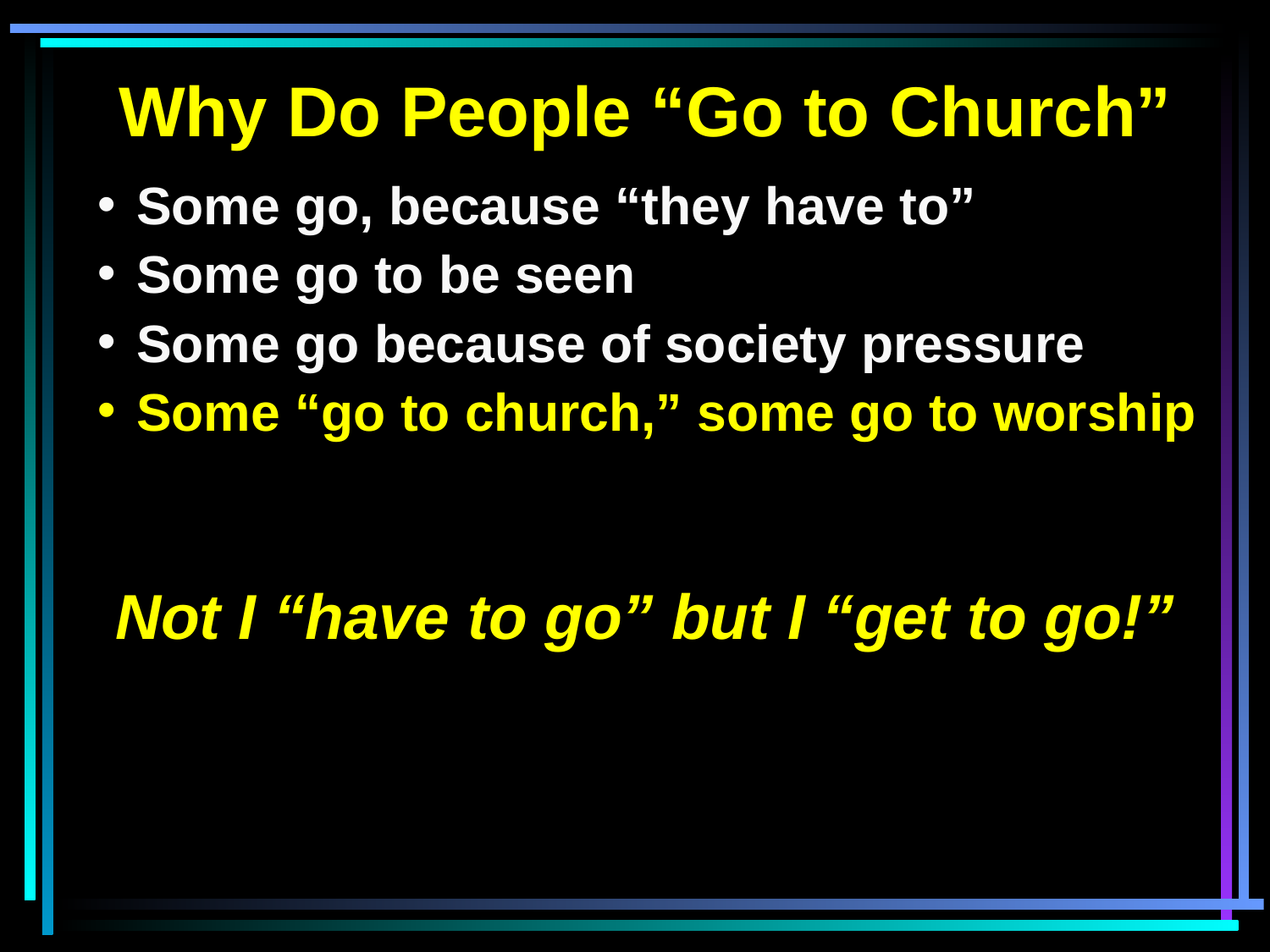

Why Do People “Go to Church”
Some go, because “they have to”
Some go to be seen
Some go because of society pressure
Some “go to church,” some go to worship

Not I “have to go” but I “get to go!”